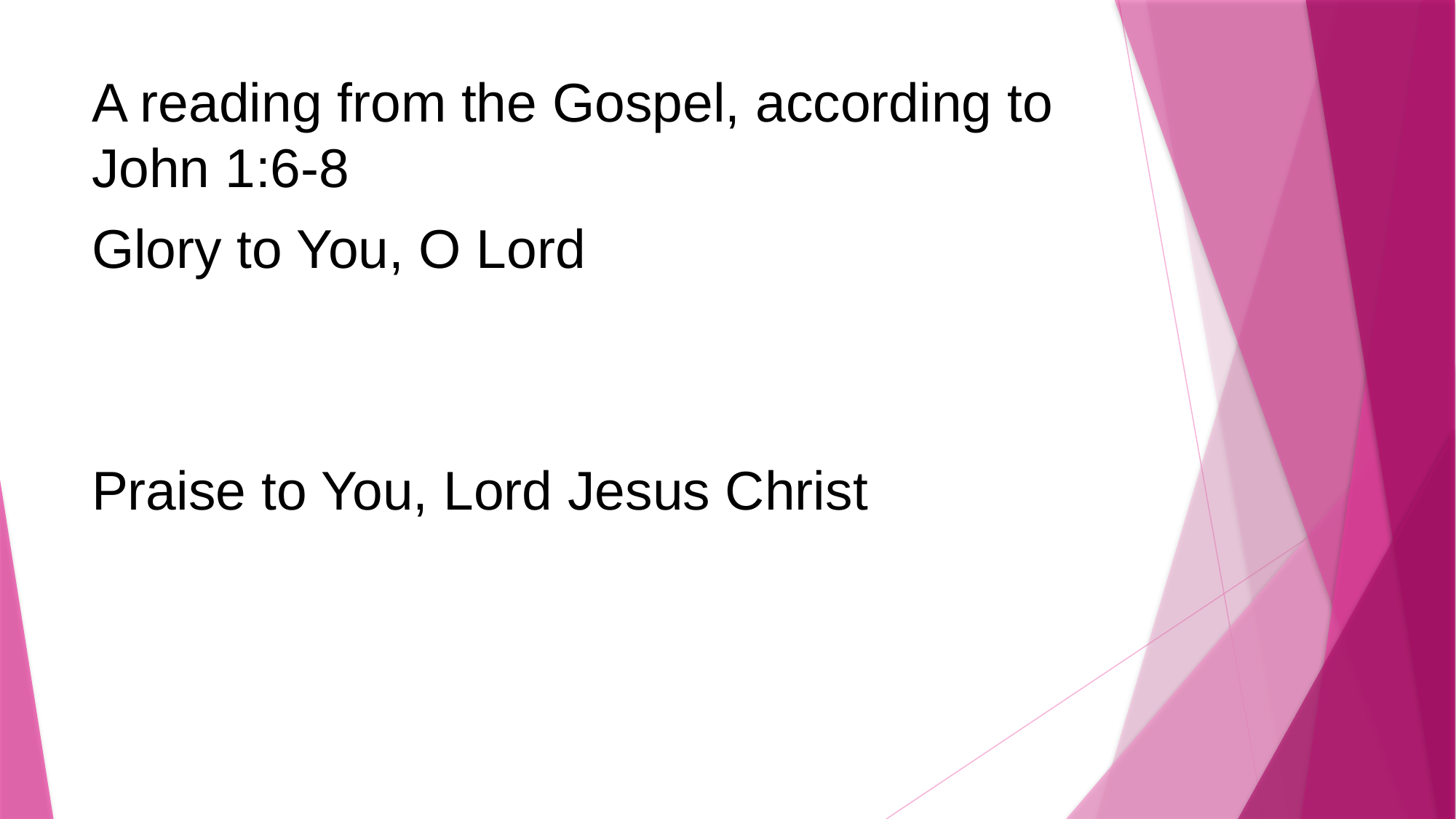

A reading from the Gospel, according to John 1:6-8
Glory to You, O Lord

Praise to You, Lord Jesus Christ